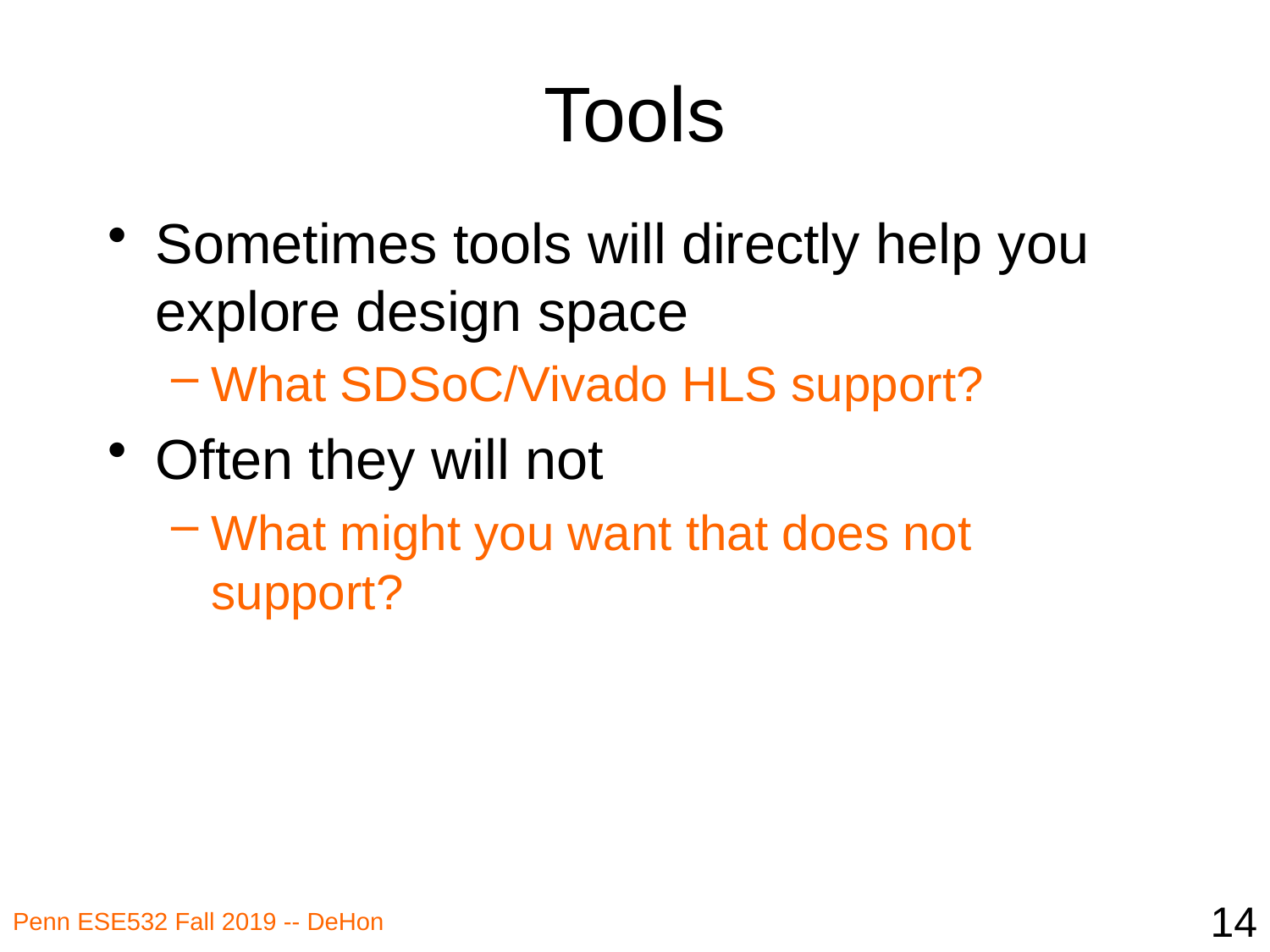

# Tools
Sometimes tools will directly help you explore design space
What SDSoC/Vivado HLS support?
Often they will not
What might you want that does not support?

14
Penn ESE532 Fall 2019 -- DeHon